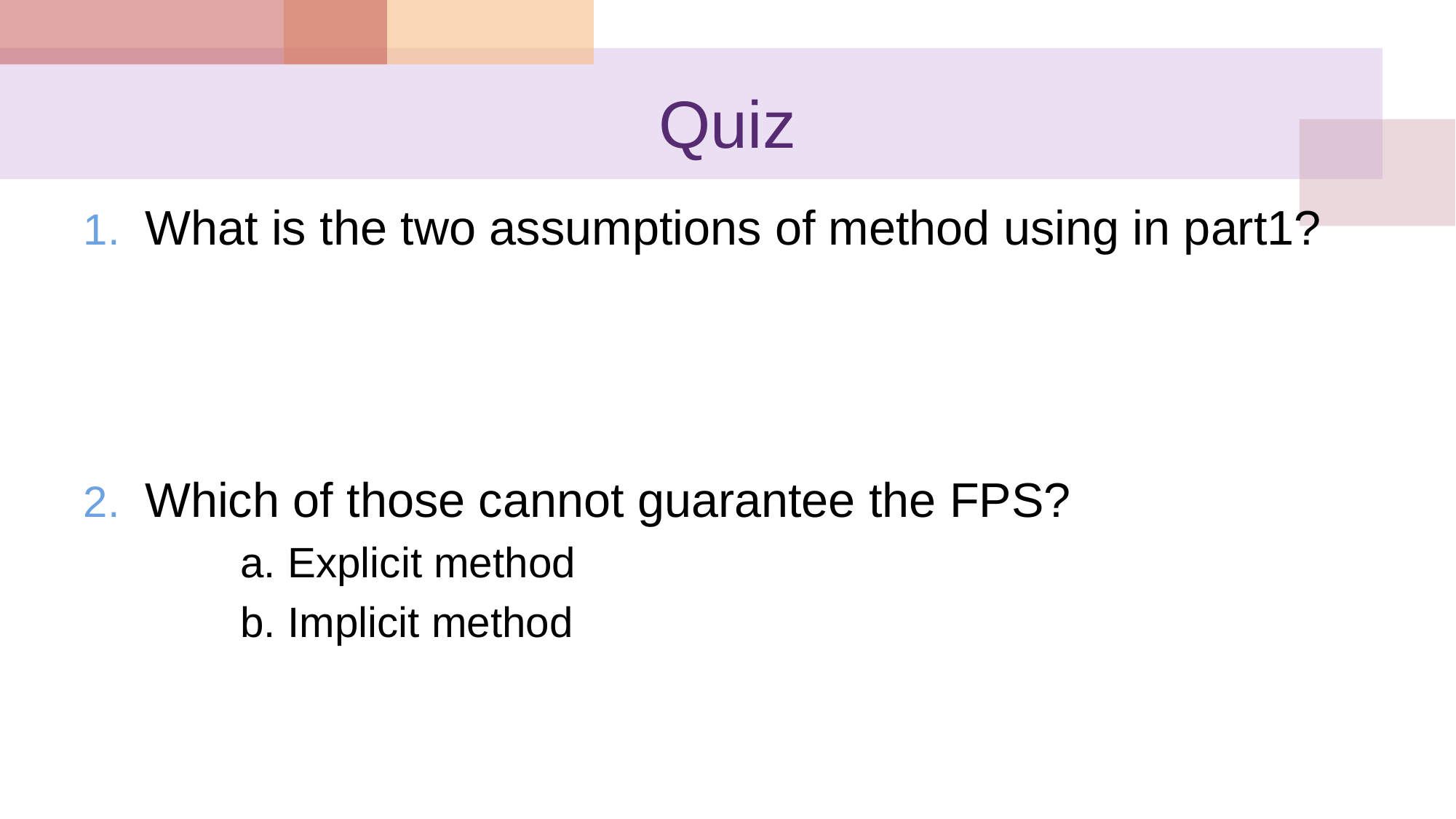

# Quiz
What is the two assumptions of method using in part1?

Which of those cannot guarantee the FPS?
	a. Explicit method
	b. Implicit method